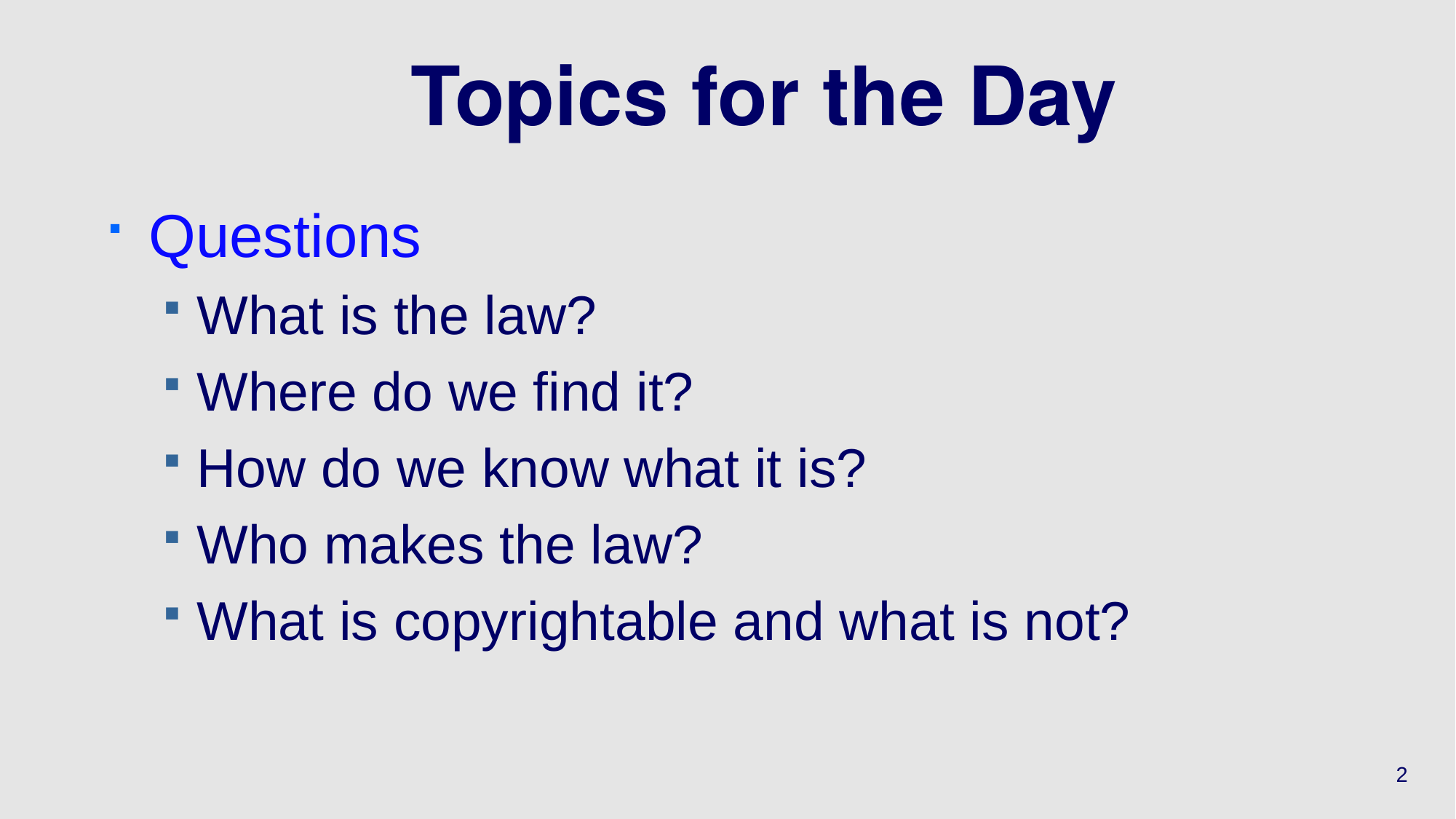

# Topics for the Day
Questions
What is the law?
Where do we find it?
How do we know what it is?
Who makes the law?
What is copyrightable and what is not?
2